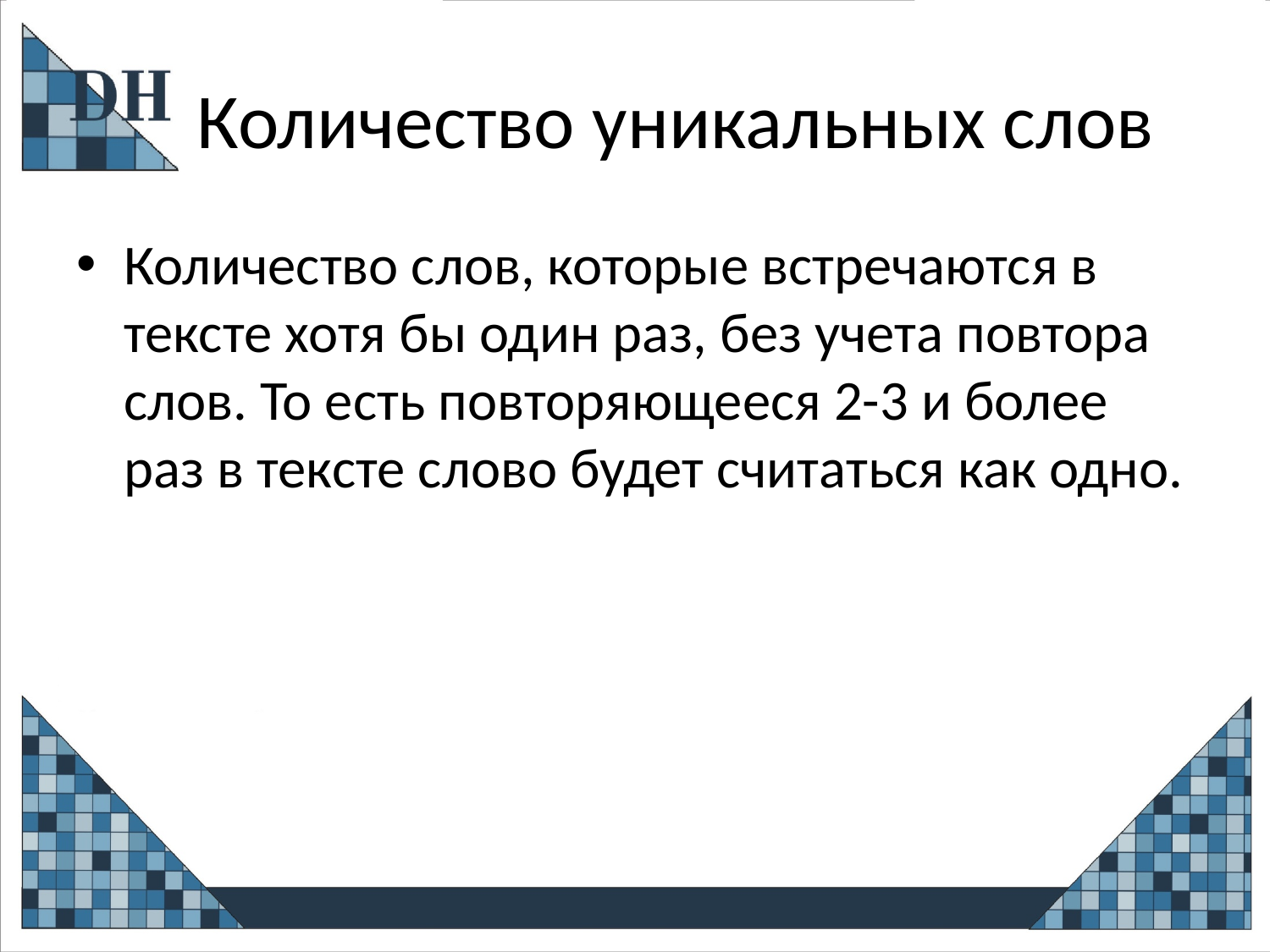

# Количество уникальных слов
Количество слов, которые встречаются в тексте хотя бы один раз, без учета повтора слов. То есть повторяющееся 2-3 и более раз в тексте слово будет считаться как одно.